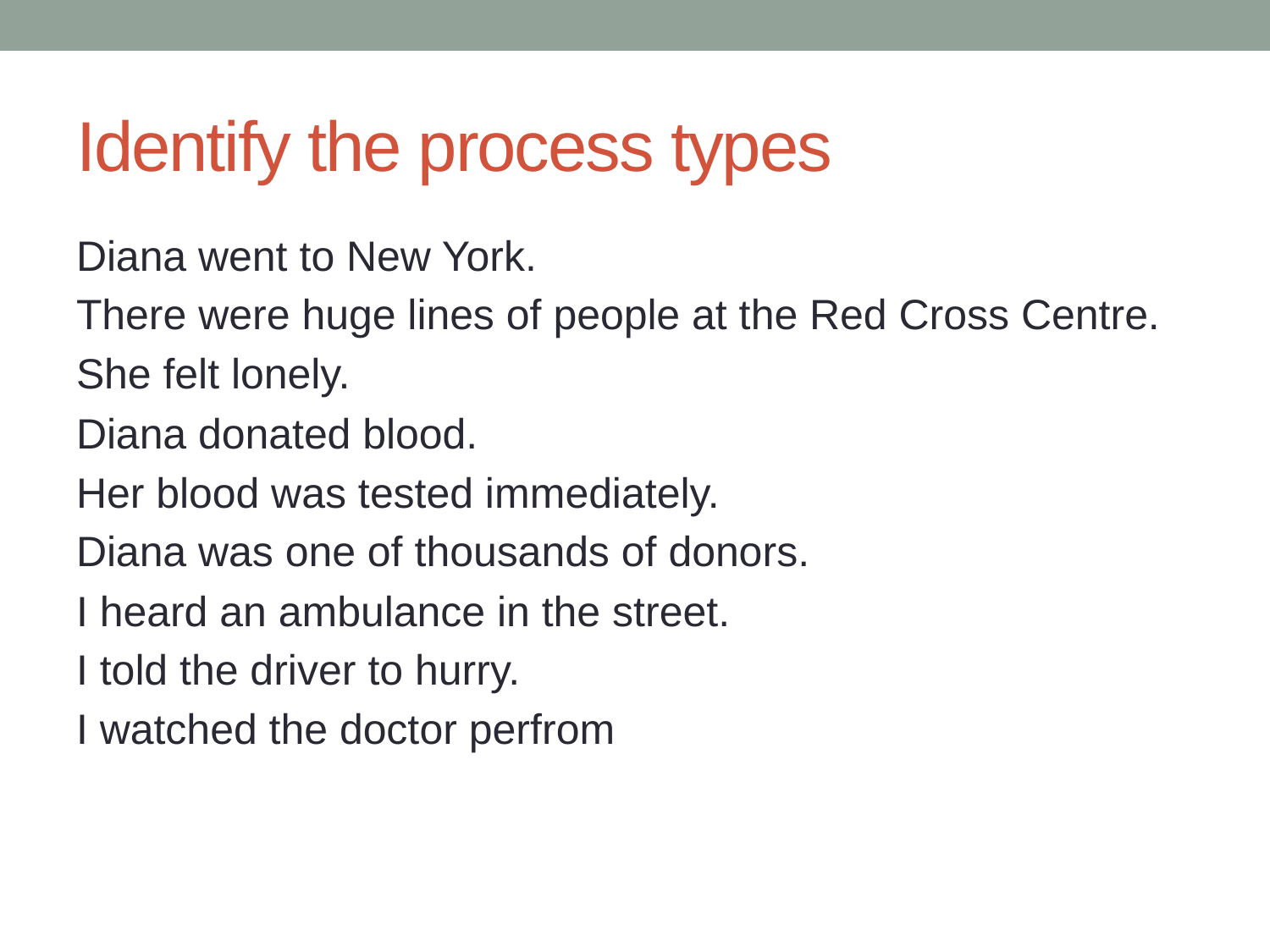

# Identify the process types
Diana went to New York.
There were huge lines of people at the Red Cross Centre.
She felt lonely.
Diana donated blood.
Her blood was tested immediately.
Diana was one of thousands of donors.
I heard an ambulance in the street.
I told the driver to hurry.
I watched the doctor perfrom